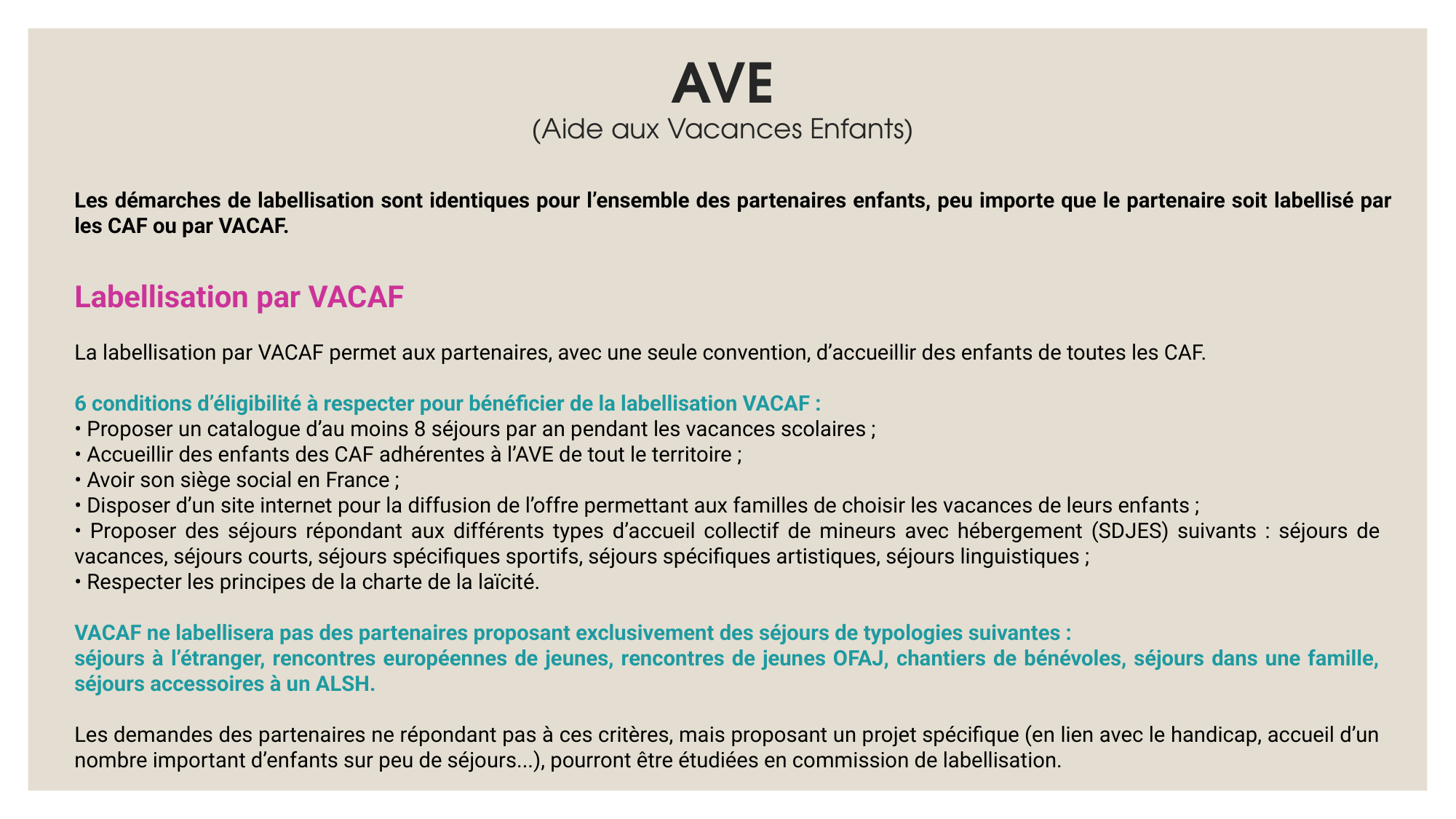

# AVE (Aide aux Vacances Enfants)

Les démarches de labellisation sont identiques pour l’ensemble des partenaires enfants, peu importe que le partenaire soit labellisé par les CAF ou par VACAF.
Labellisation par VACAF

La labellisation par VACAF permet aux partenaires, avec une seule convention, d’accueillir des enfants de toutes les CAF.

6 conditions d’éligibilité à respecter pour bénéficier de la labellisation VACAF :
• Proposer un catalogue d’au moins 8 séjours par an pendant les vacances scolaires ;
• Accueillir des enfants des CAF adhérentes à l’AVE de tout le territoire ;
• Avoir son siège social en France ;
• Disposer d’un site internet pour la diffusion de l’offre permettant aux familles de choisir les vacances de leurs enfants ;
• Proposer des séjours répondant aux différents types d’accueil collectif de mineurs avec hébergement (SDJES) suivants : séjours de vacances, séjours courts, séjours spécifiques sportifs, séjours spécifiques artistiques, séjours linguistiques ;
• Respecter les principes de la charte de la laïcité.

VACAF ne labellisera pas des partenaires proposant exclusivement des séjours de typologies suivantes :
séjours à l’étranger, rencontres européennes de jeunes, rencontres de jeunes OFAJ, chantiers de bénévoles, séjours dans une famille, séjours accessoires à un ALSH.

Les demandes des partenaires ne répondant pas à ces critères, mais proposant un projet spécifique (en lien avec le handicap, accueil d’un nombre important d’enfants sur peu de séjours...), pourront être étudiées en commission de labellisation.